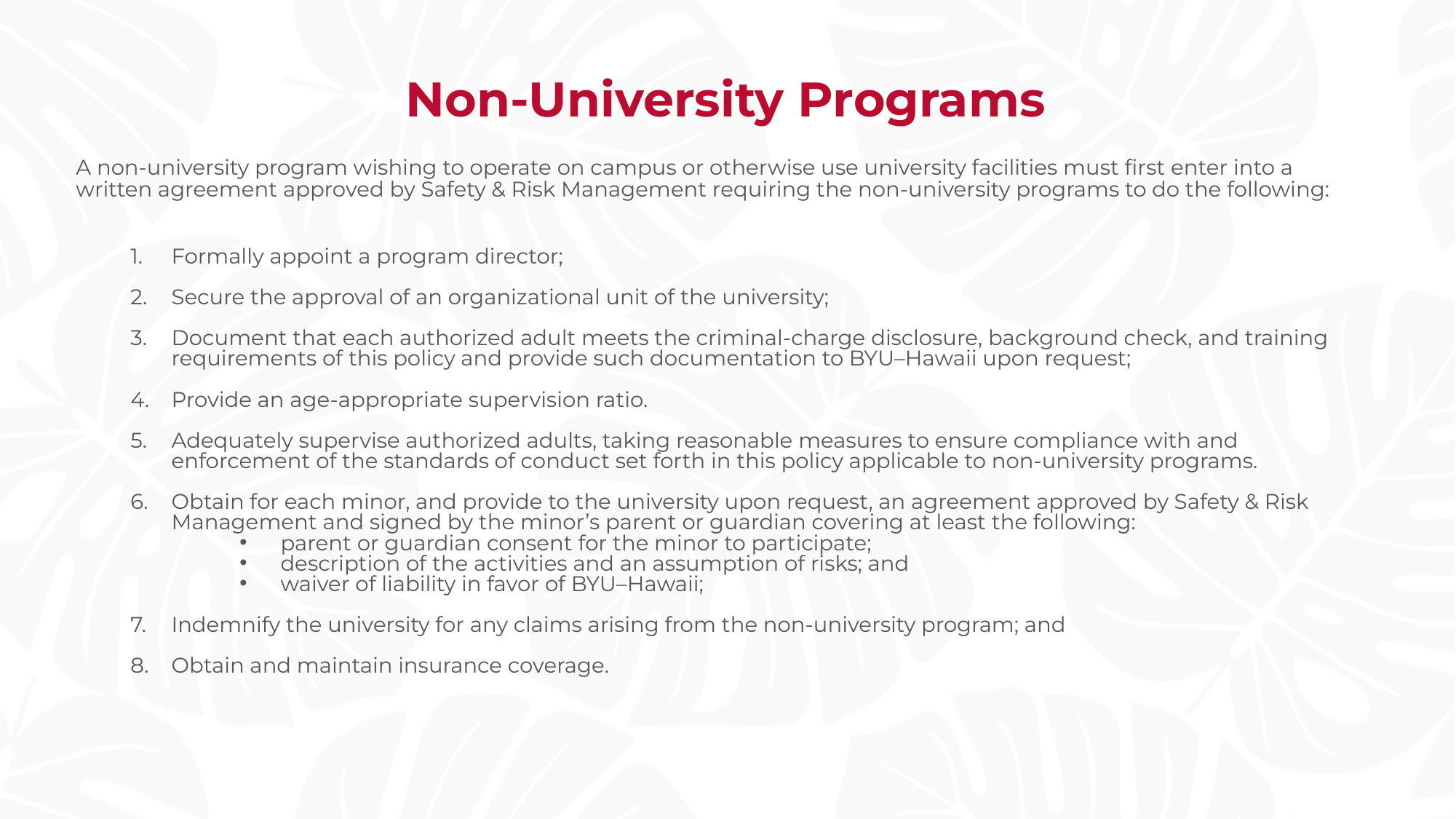

# Non-University Programs
Non-University Programs
A non-university program wishing to operate on campus or otherwise use university facilities must first enter into a written agreement approved by Safety & Risk Management requiring the non-university programs to do the following:

Formally appoint a program director;

Secure the approval of an organizational unit of the university;

Document that each authorized adult meets the criminal-charge disclosure, background check, and training requirements of this policy and provide such documentation to BYU–Hawaii upon request;

Provide an age-appropriate supervision ratio.

Adequately supervise authorized adults, taking reasonable measures to ensure compliance with and enforcement of the standards of conduct set forth in this policy applicable to non-university programs.

Obtain for each minor, and provide to the university upon request, an agreement approved by Safety & Risk Management and signed by the minor’s parent or guardian covering at least the following:
parent or guardian consent for the minor to participate;
description of the activities and an assumption of risks; and
waiver of liability in favor of BYU–Hawaii;

Indemnify the university for any claims arising from the non-university program; and

Obtain and maintain insurance coverage.